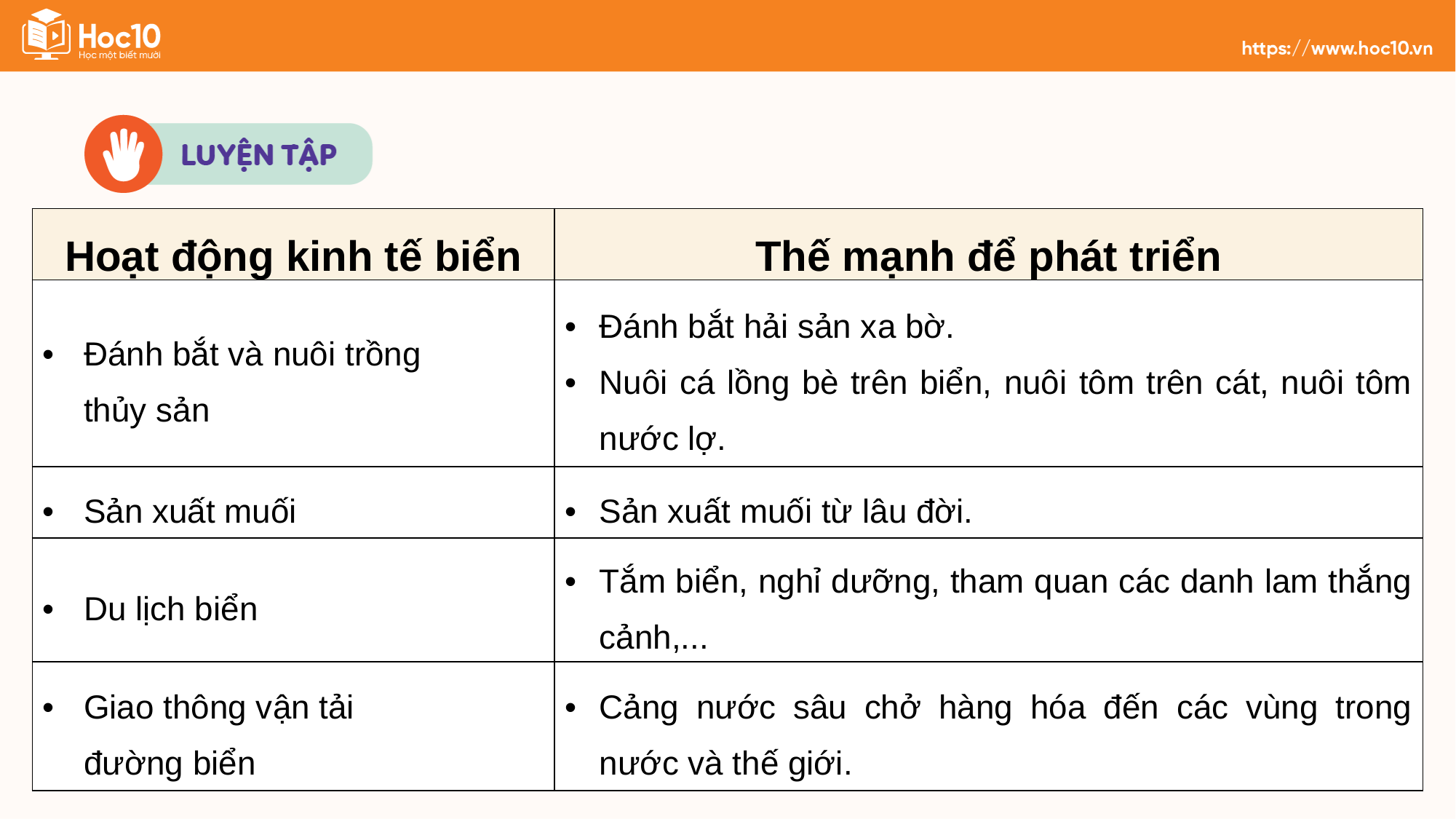

| Hoạt động kinh tế biển | Thế mạnh để phát triển |
| --- | --- |
| Đánh bắt và nuôi trồng thủy sản | Đánh bắt hải sản xa bờ. Nuôi cá lồng bè trên biển, nuôi tôm trên cát, nuôi tôm nước lợ. |
| Sản xuất muối | Sản xuất muối từ lâu đời. |
| Du lịch biển | Tắm biển, nghỉ dưỡng, tham quan các danh lam thắng cảnh,... |
| Giao thông vận tải đường biển | Cảng nước sâu chở hàng hóa đến các vùng trong nước và thế giới. |